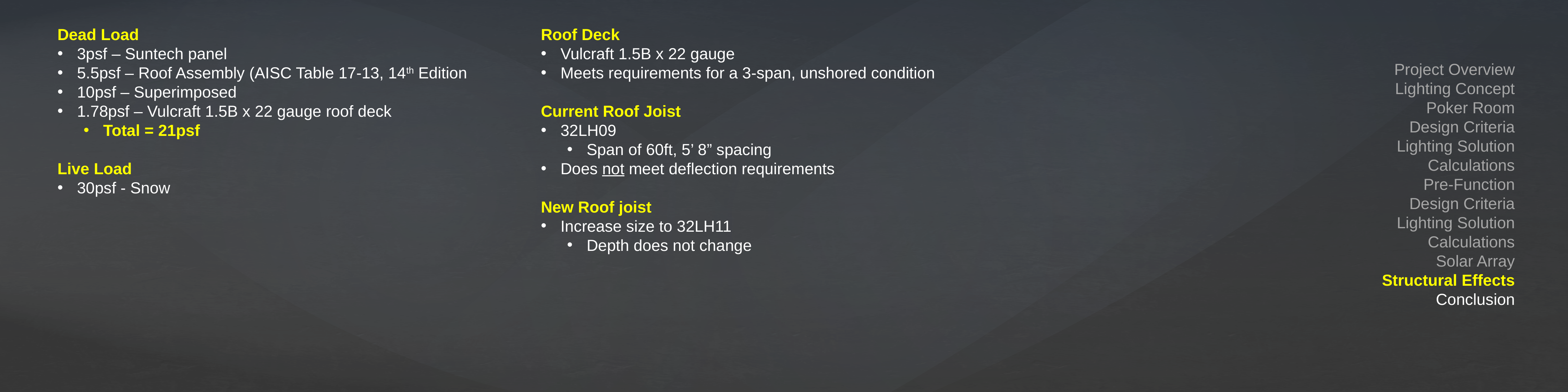

Dead Load
3psf – Suntech panel
5.5psf – Roof Assembly (AISC Table 17-13, 14th Edition
10psf – Superimposed
1.78psf – Vulcraft 1.5B x 22 gauge roof deck
Total = 21psf

Live Load
30psf - Snow
Roof Deck
Vulcraft 1.5B x 22 gauge
Meets requirements for a 3-span, unshored condition

Current Roof Joist
32LH09
Span of 60ft, 5’ 8” spacing
Does not meet deflection requirements

New Roof joist
Increase size to 32LH11
Depth does not change

Project Overview
Lighting Concept
Poker Room
Design Criteria
Lighting Solution
Calculations
Pre-Function
Design Criteria
Lighting Solution
Calculations
Solar Array
Structural Effects
Conclusion